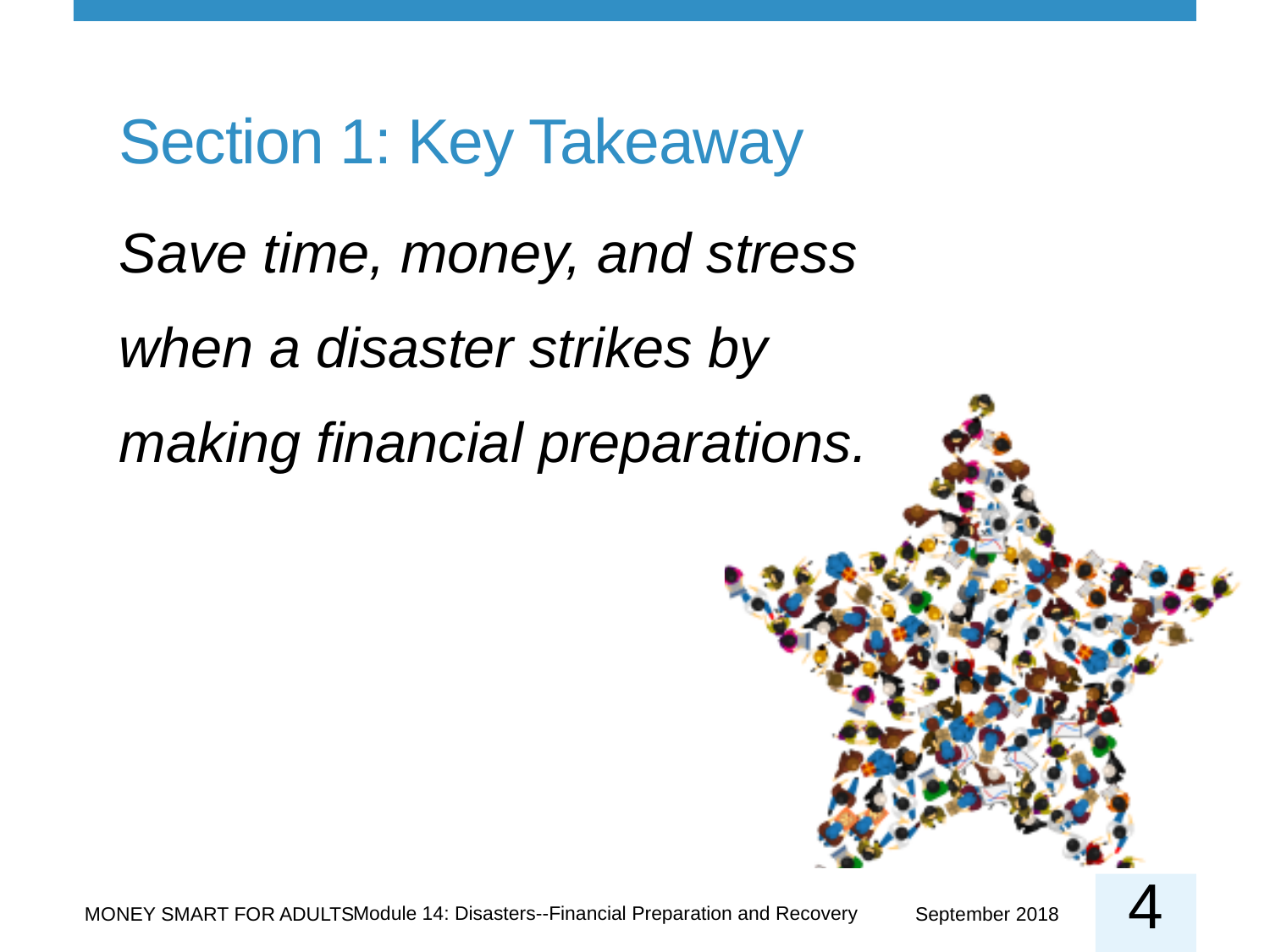

# Section 1: Key Takeaway
Save time, money, and stress when a disaster strikes by making financial preparations.

4